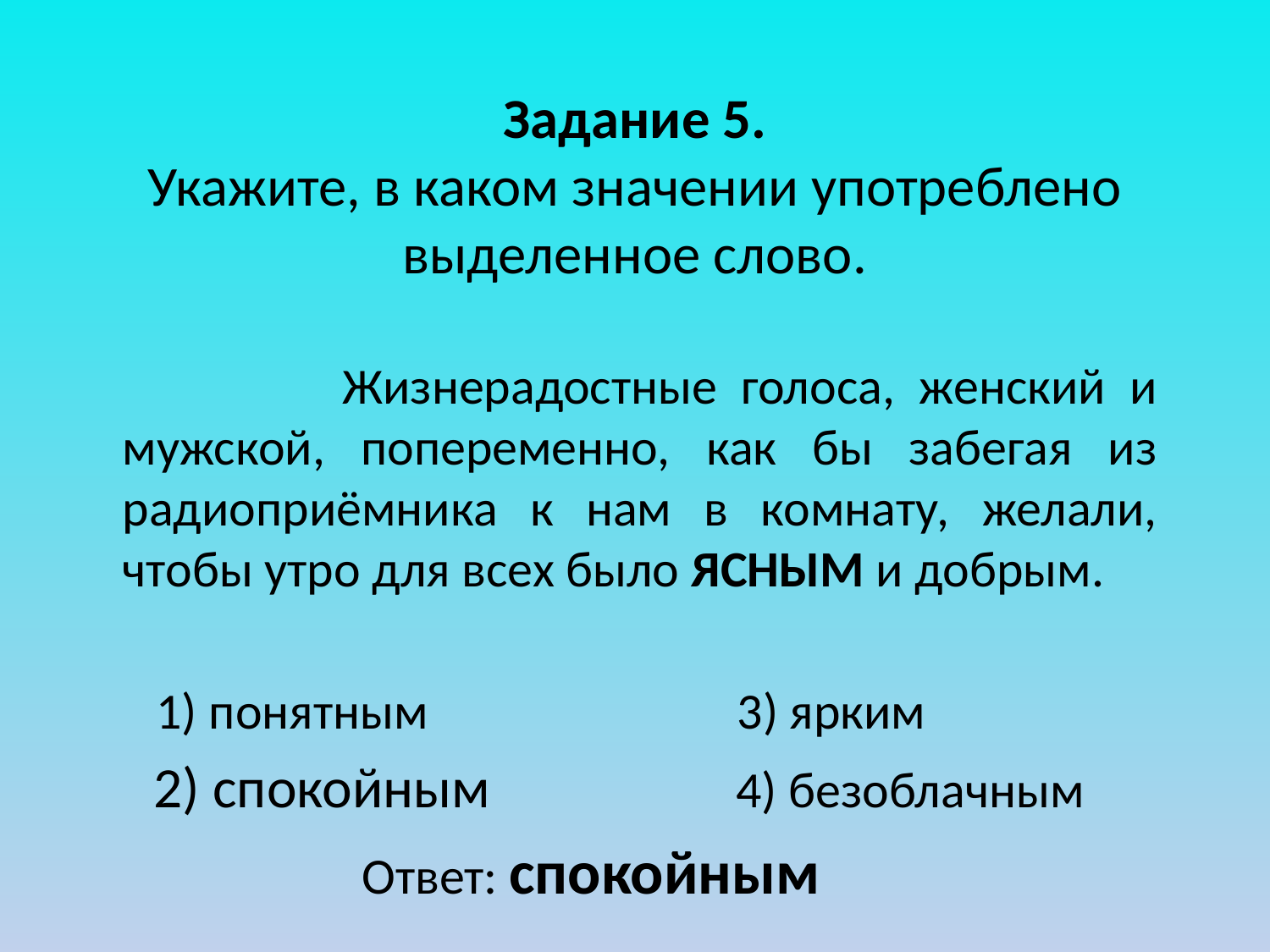

# Задание 5. Укажите, в каком значении употреблено выделенное слово.
           Жизнерадостные голоса, женский и мужской, попеременно, как бы забегая из радиоприёмника к нам в комнату, желали, чтобы утро для всех было ЯСНЫМ и добрым.

       1) понятным                           3) ярким
      2) спокойным                   4) безоблачным
                         Ответ: спокойным